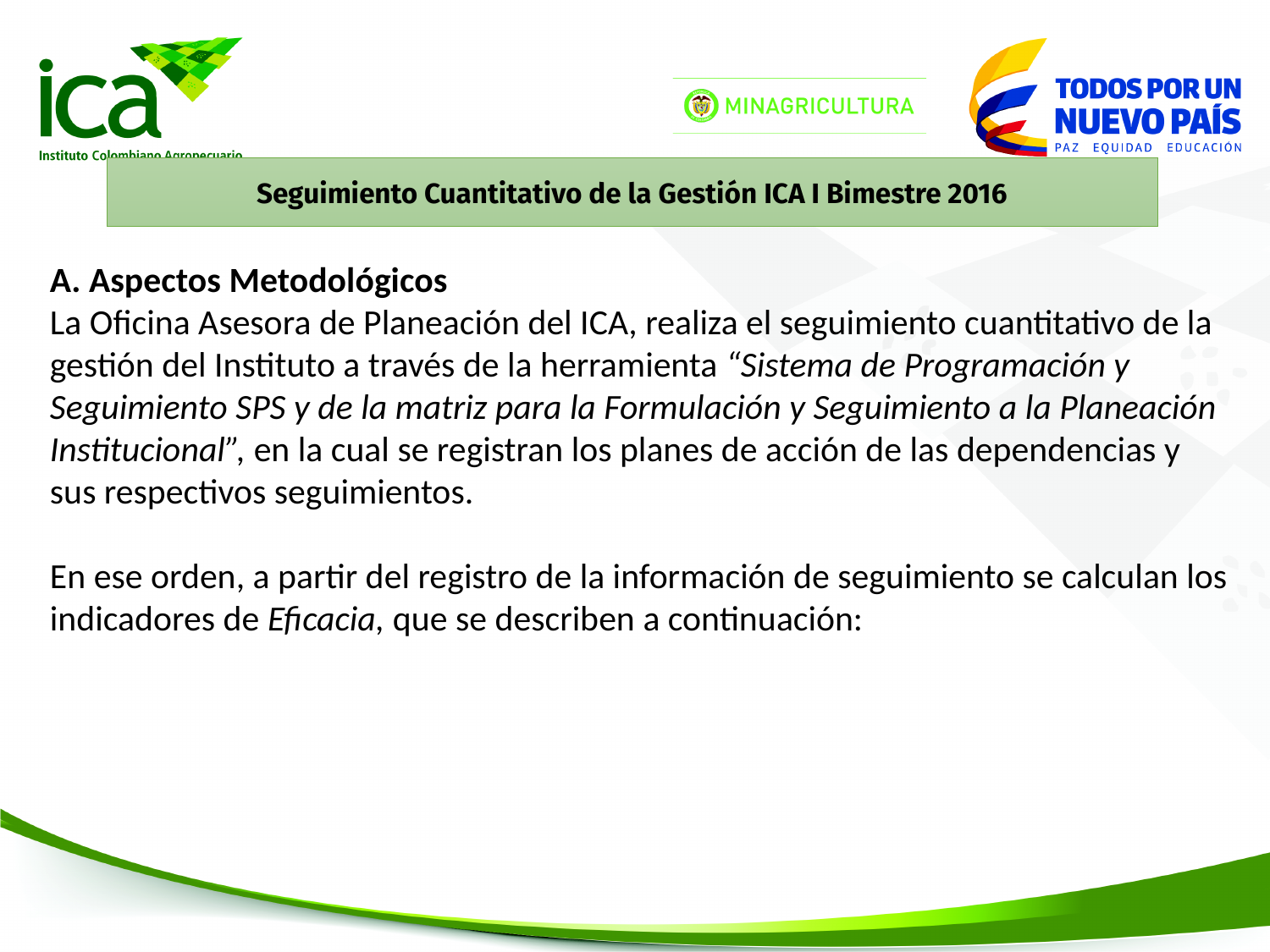

Seguimiento Cuantitativo de la Gestión ICA I Bimestre 2016
A. Aspectos Metodológicos
La Oficina Asesora de Planeación del ICA, realiza el seguimiento cuantitativo de la gestión del Instituto a través de la herramienta “Sistema de Programación y Seguimiento SPS y de la matriz para la Formulación y Seguimiento a la Planeación Institucional”, en la cual se registran los planes de acción de las dependencias y sus respectivos seguimientos.

En ese orden, a partir del registro de la información de seguimiento se calculan los indicadores de Eficacia, que se describen a continuación: